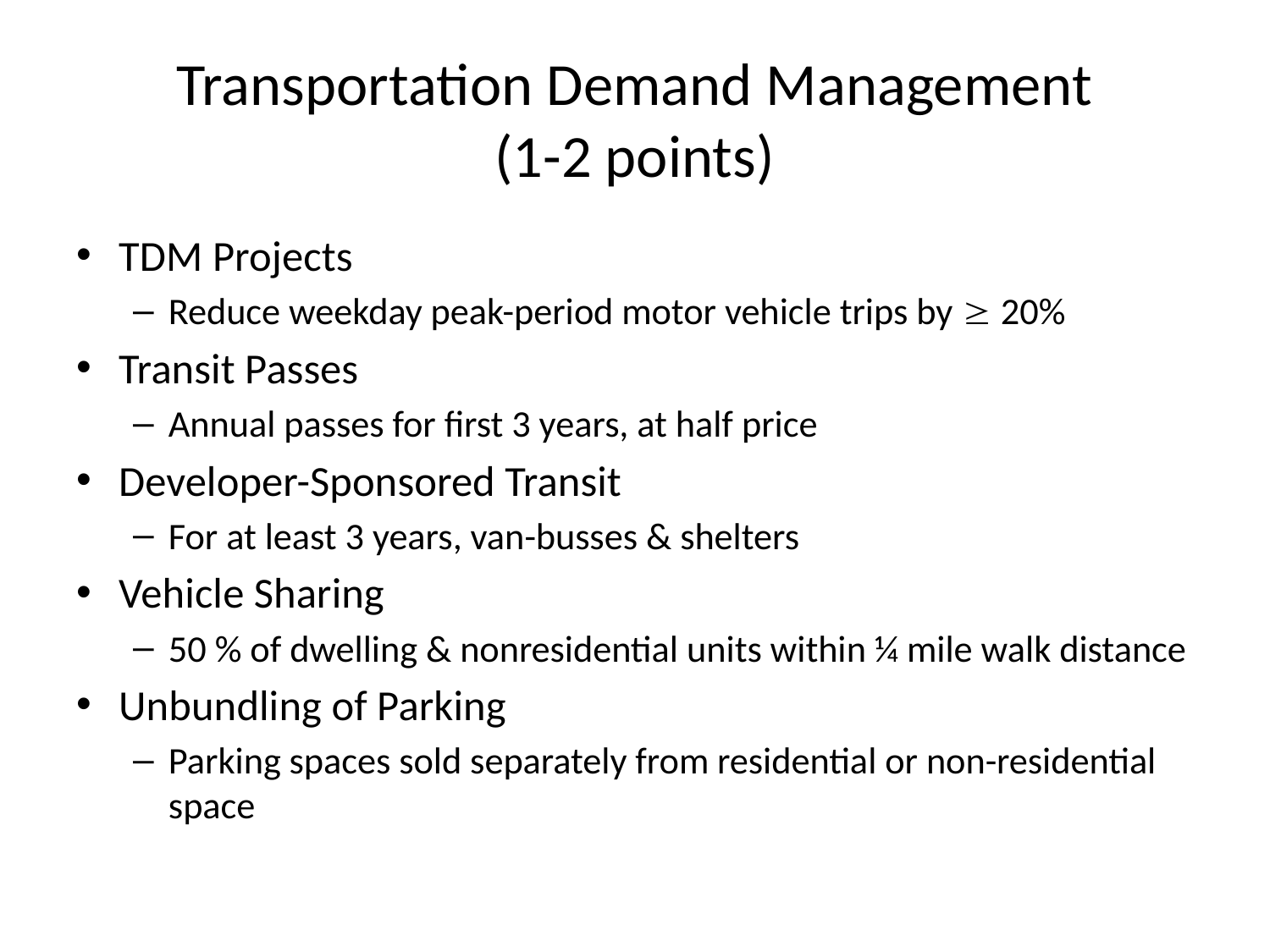

# Transportation Demand Management (1-2 points)
TDM Projects
Reduce weekday peak-period motor vehicle trips by ≥ 20%
Transit Passes
Annual passes for first 3 years, at half price
Developer-Sponsored Transit
For at least 3 years, van-busses & shelters
Vehicle Sharing
50 % of dwelling & nonresidential units within ¼ mile walk distance
Unbundling of Parking
Parking spaces sold separately from residential or non-residential space